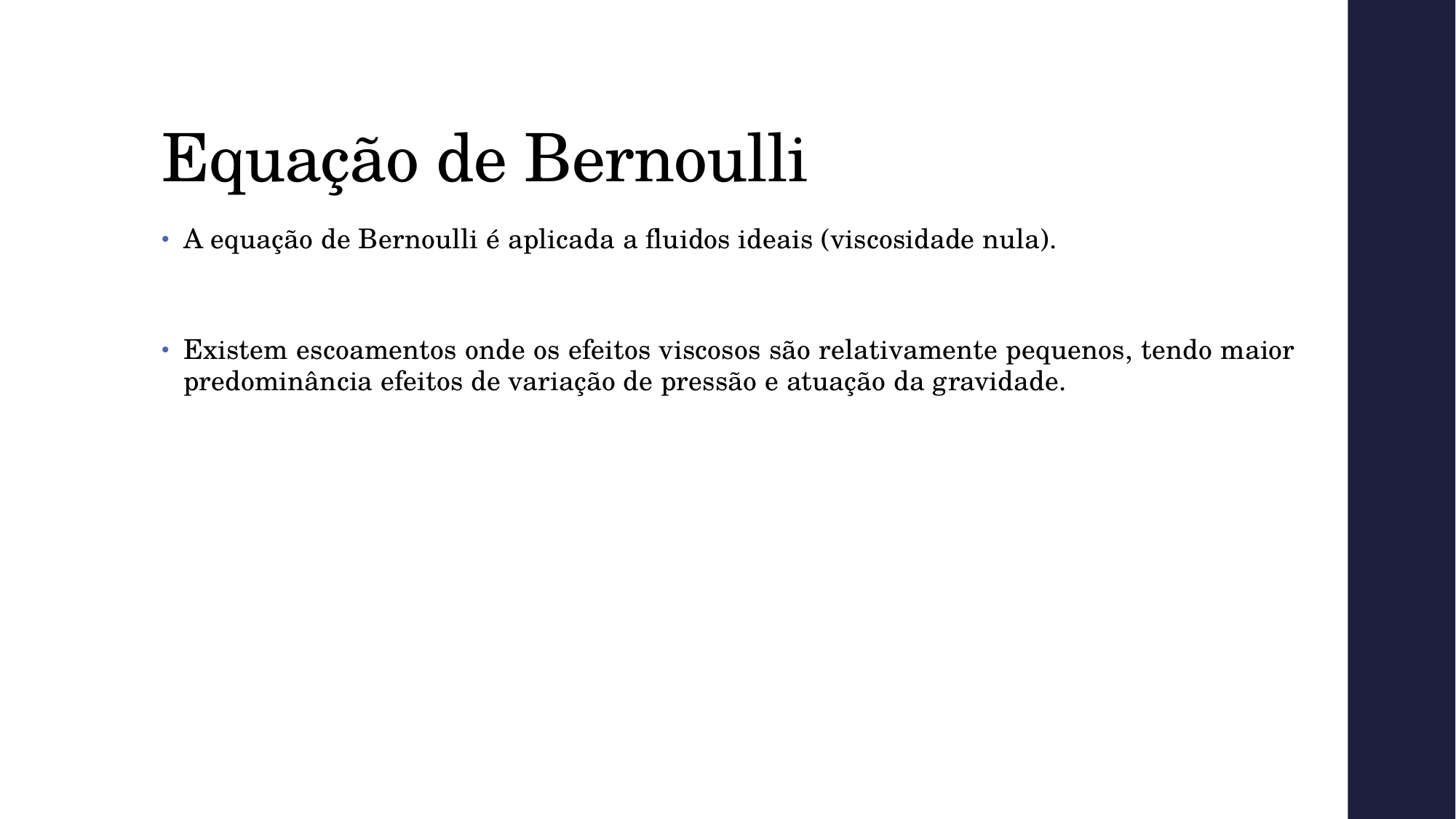

# Equação de Bernoulli
A equação de Bernoulli é aplicada a fluidos ideais (viscosidade nula).

Existem escoamentos onde os efeitos viscosos são relativamente pequenos, tendo maior predominância efeitos de variação de pressão e atuação da gravidade.